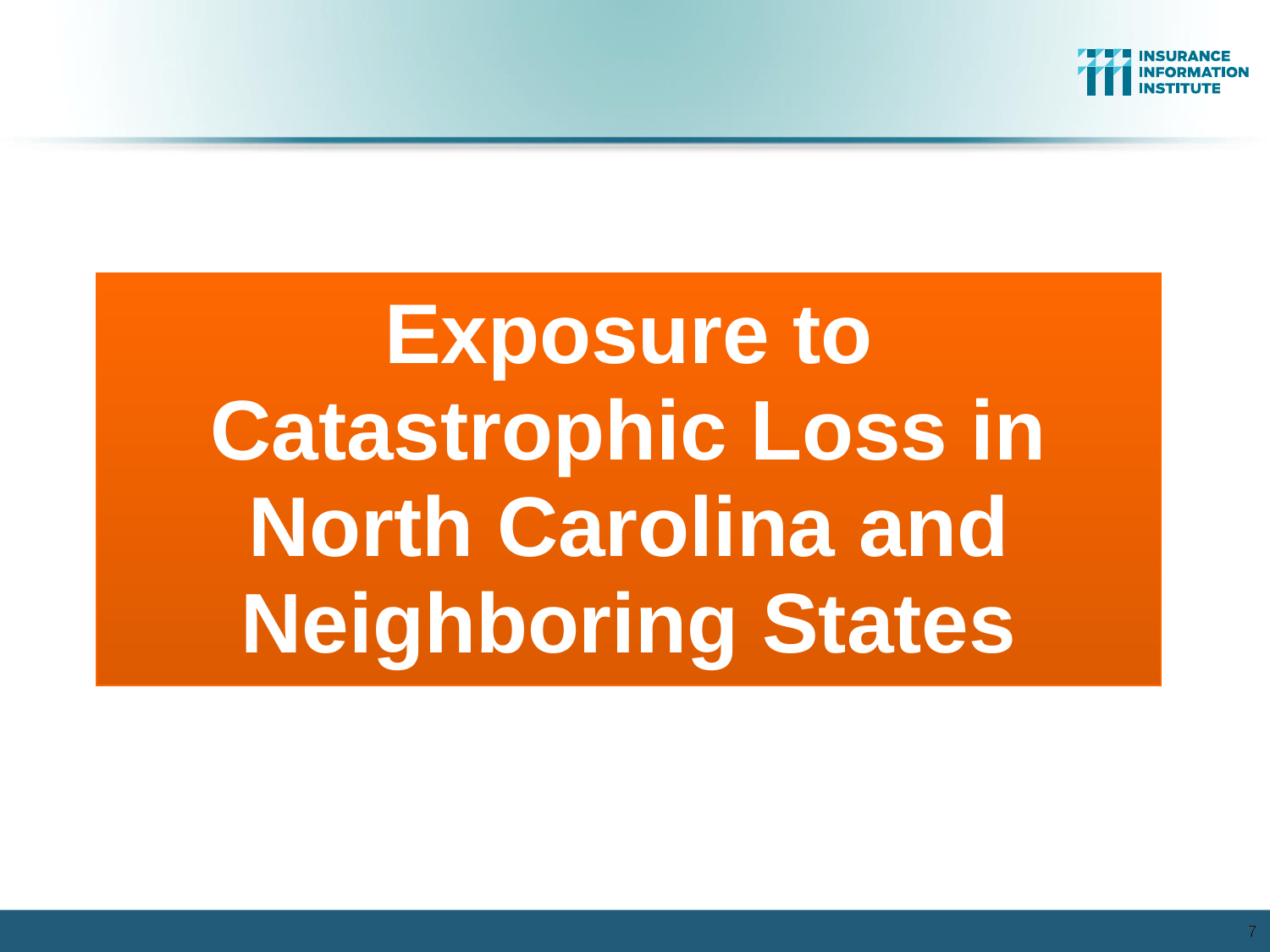

Exposure to
Catastrophic Loss in North Carolina and Neighboring States

7
7
12/01/09 - 9pm